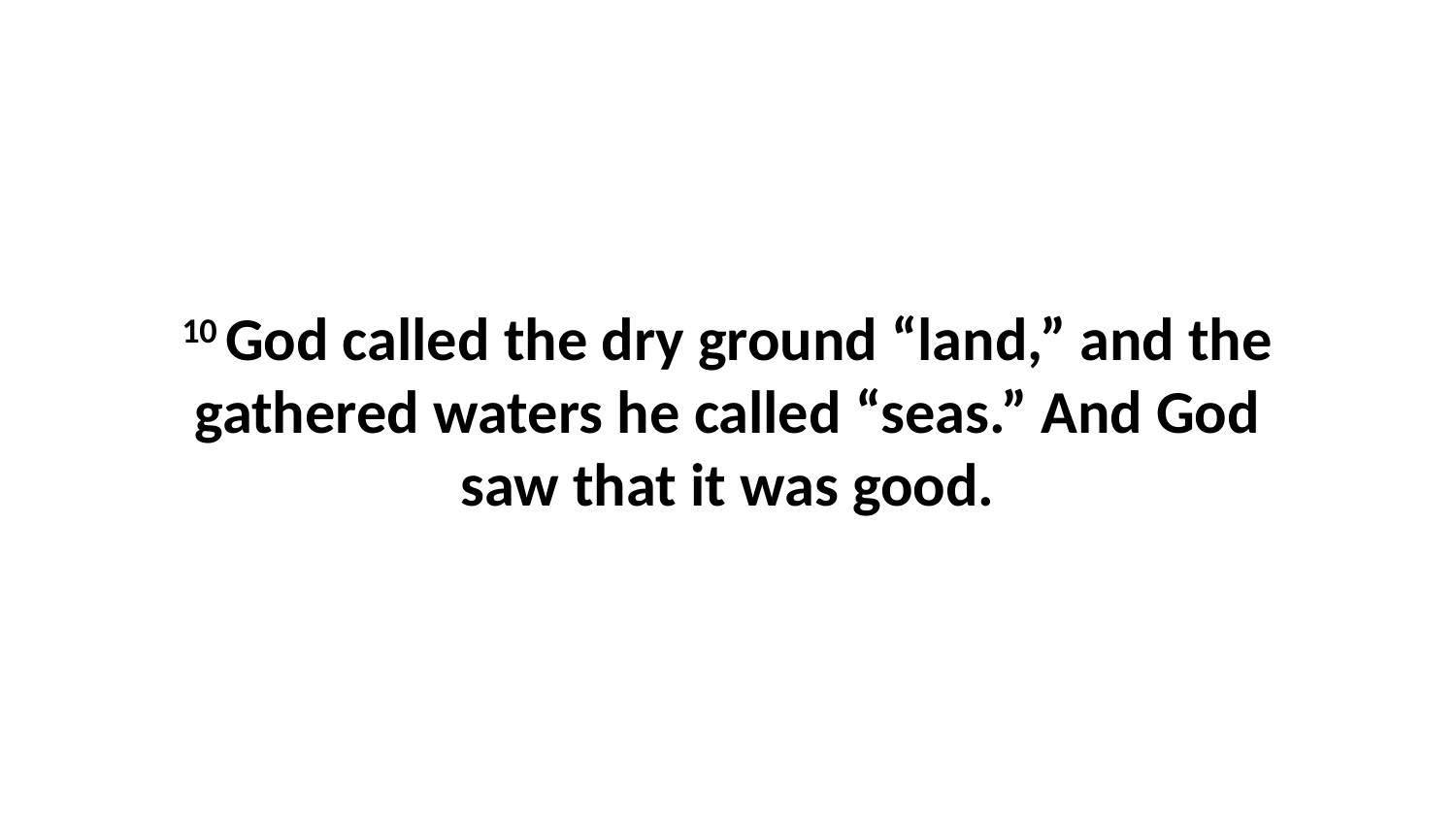

10 God called the dry ground “land,” and the gathered waters he called “seas.” And God saw that it was good.